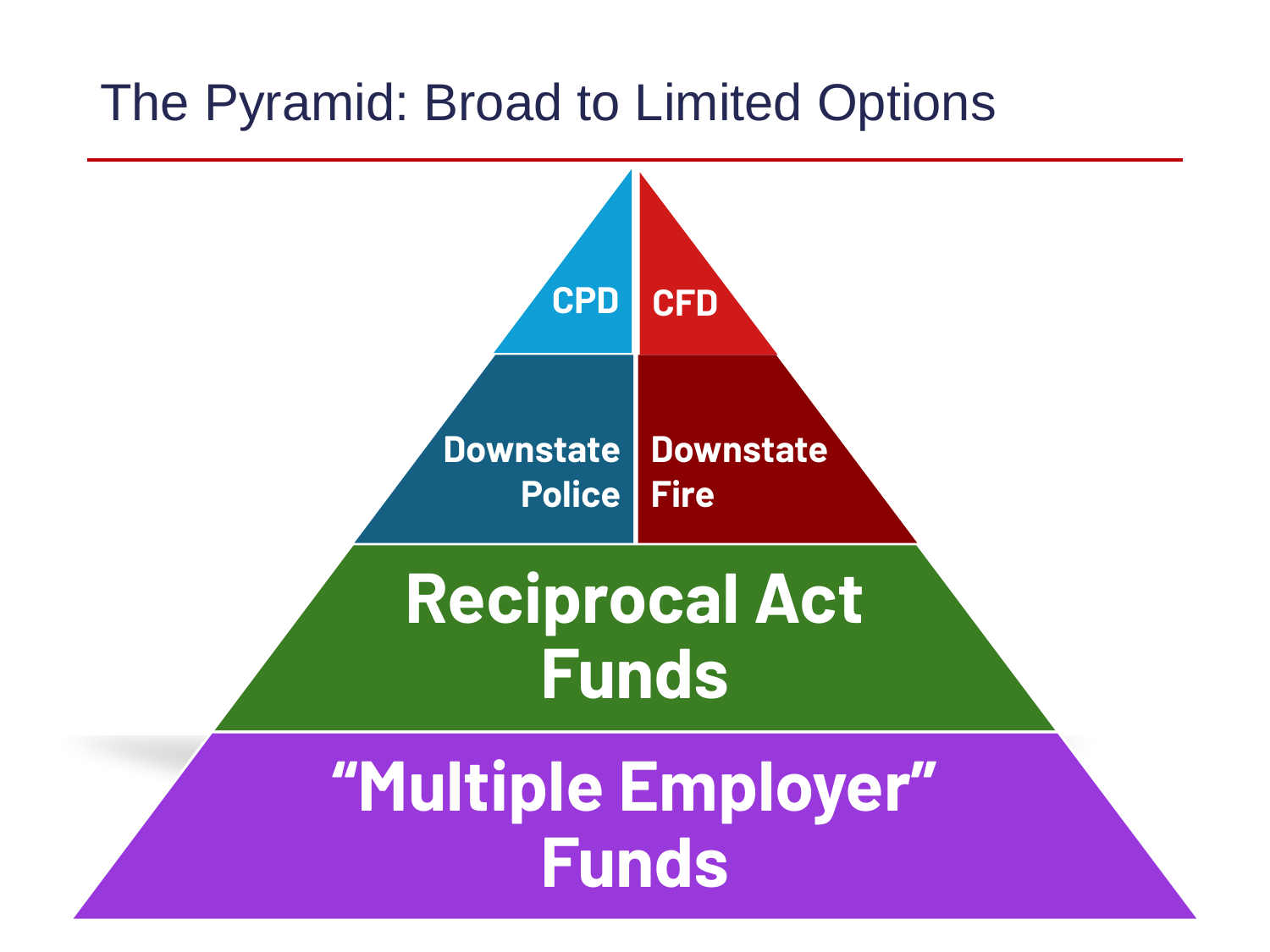

# The Pyramid: Broad to Limited Options

CPD

CFD

Downstate
 Police

Downstate
Fire
Reciprocal Act Funds
“Multiple Employer” Funds
4